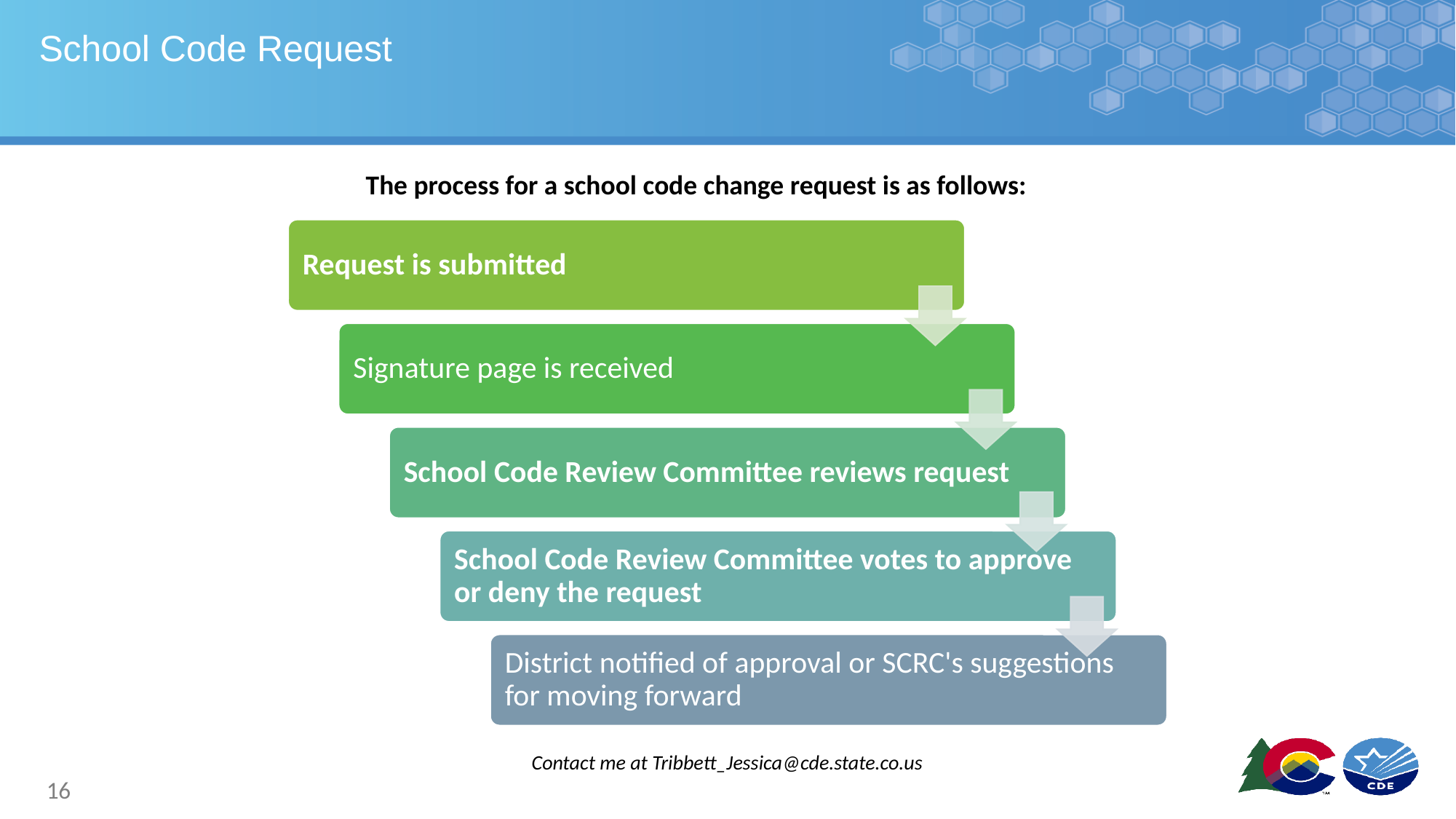

# School Code Request
The process for a school code change request is as follows:
Request is submitted
Signature page is received
School Code Review Committee reviews request
School Code Review Committee votes to approve or deny the request
District notified of approval or SCRC's suggestions for moving forward

Contact me at Tribbett_Jessica@cde.state.co.us
16